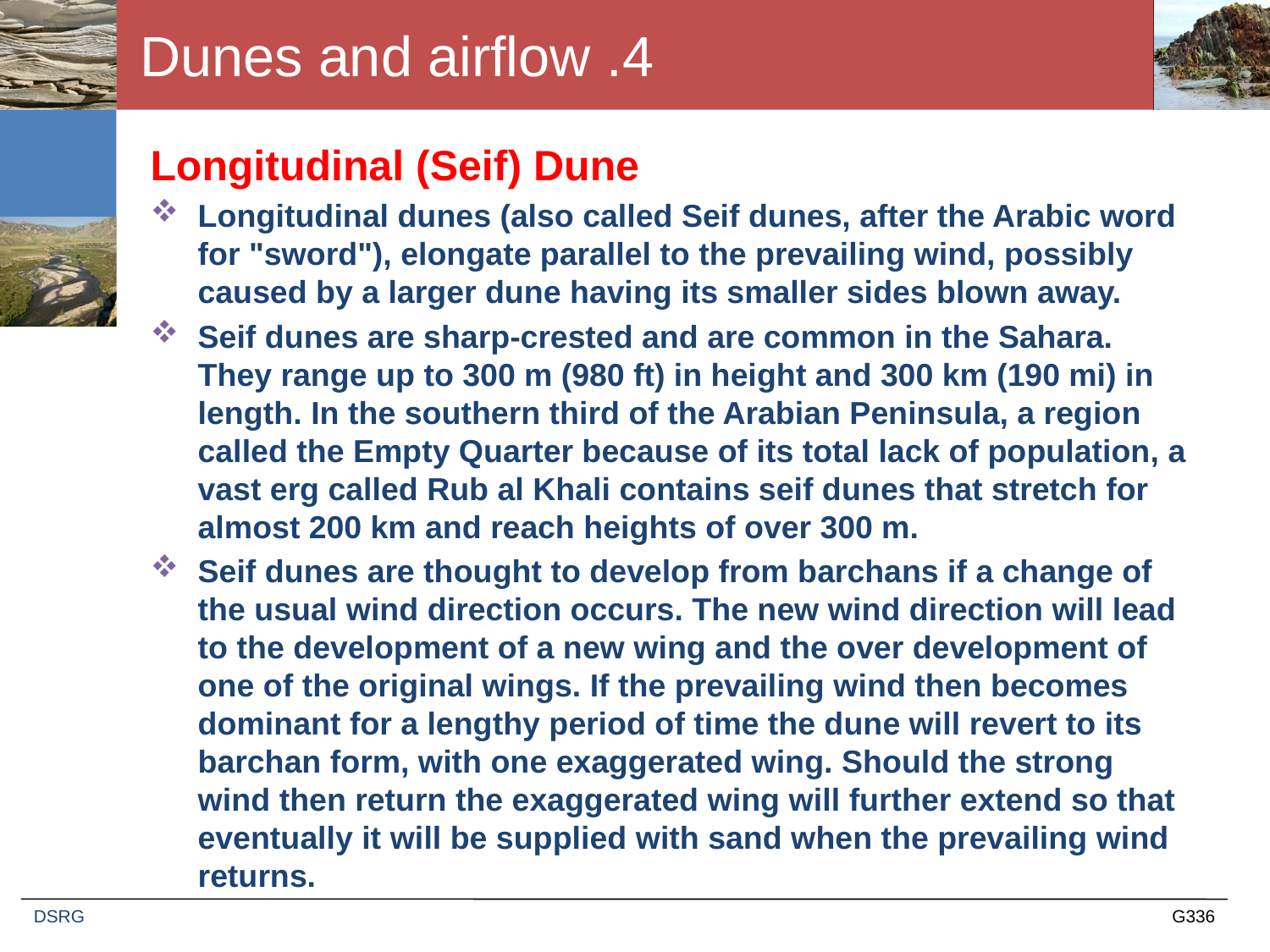

# 4. Dunes and airflow
Longitudinal (Seif) Dune
Longitudinal dunes (also called Seif dunes, after the Arabic word for "sword"), elongate parallel to the prevailing wind, possibly caused by a larger dune having its smaller sides blown away.
Seif dunes are sharp-crested and are common in the Sahara. They range up to 300 m (980 ft) in height and 300 km (190 mi) in length. In the southern third of the Arabian Peninsula, a region called the Empty Quarter because of its total lack of population, a vast erg called Rub al Khali contains seif dunes that stretch for almost 200 km and reach heights of over 300 m.
Seif dunes are thought to develop from barchans if a change of the usual wind direction occurs. The new wind direction will lead to the development of a new wing and the over development of one of the original wings. If the prevailing wind then becomes dominant for a lengthy period of time the dune will revert to its barchan form, with one exaggerated wing. Should the strong wind then return the exaggerated wing will further extend so that eventually it will be supplied with sand when the prevailing wind returns.
DSRG
G336